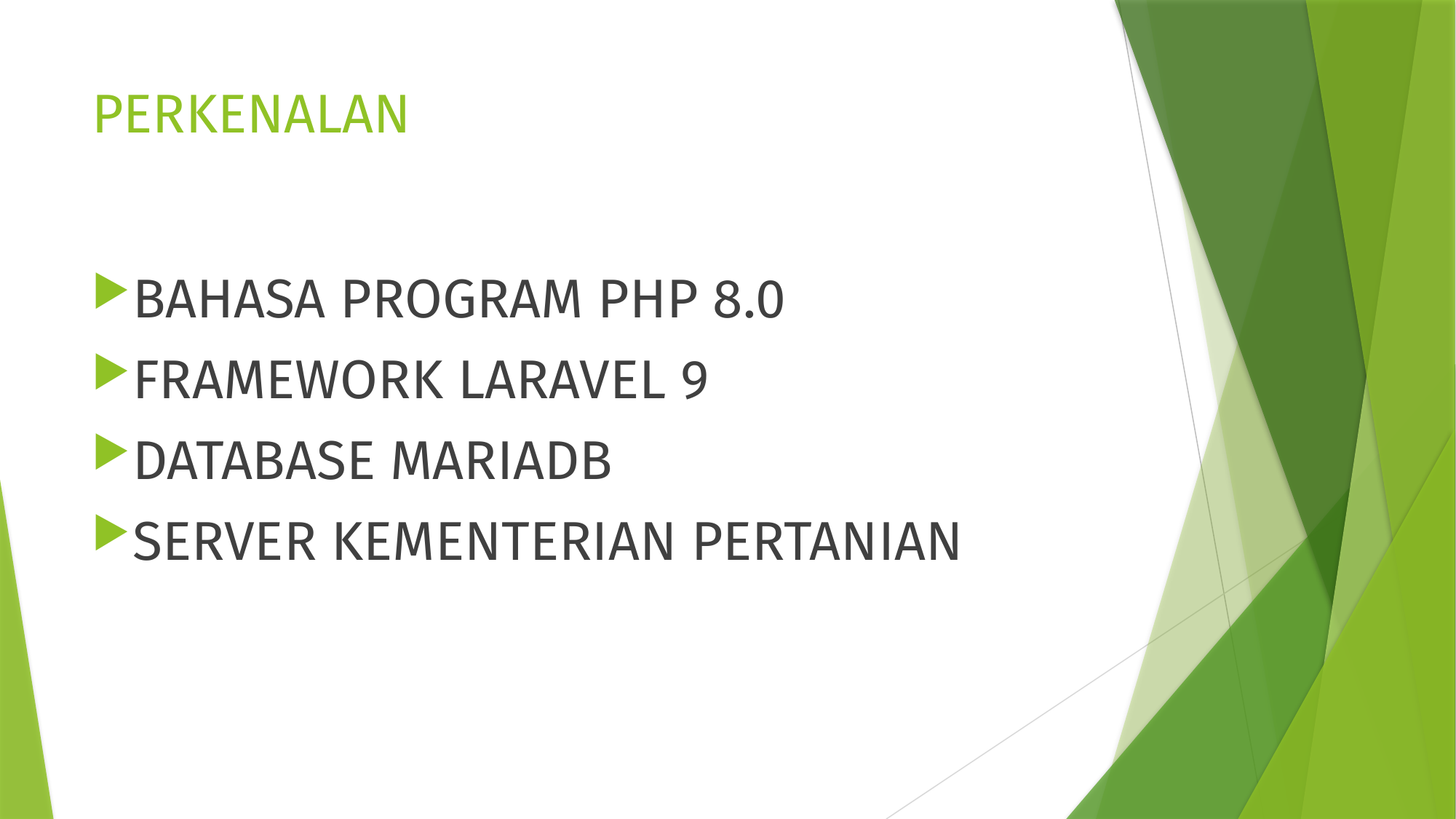

# PERKENALAN
BAHASA PROGRAM PHP 8.0
FRAMEWORK LARAVEL 9
DATABASE MARIADB
SERVER KEMENTERIAN PERTANIAN